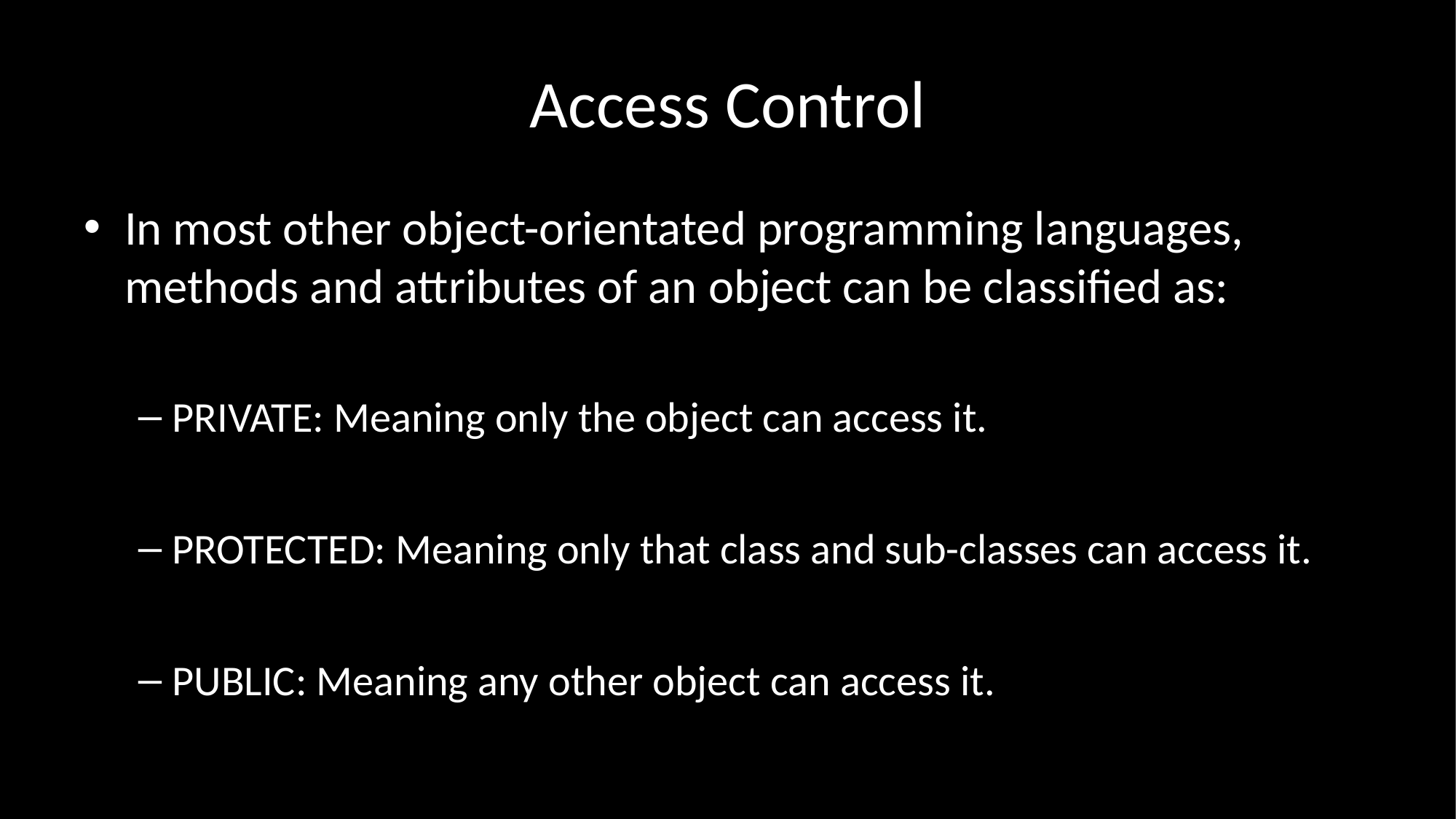

# Access Control
In most other object-orientated programming languages, methods and attributes of an object can be classified as:

PRIVATE: Meaning only the object can access it.

PROTECTED: Meaning only that class and sub-classes can access it.

PUBLIC: Meaning any other object can access it.